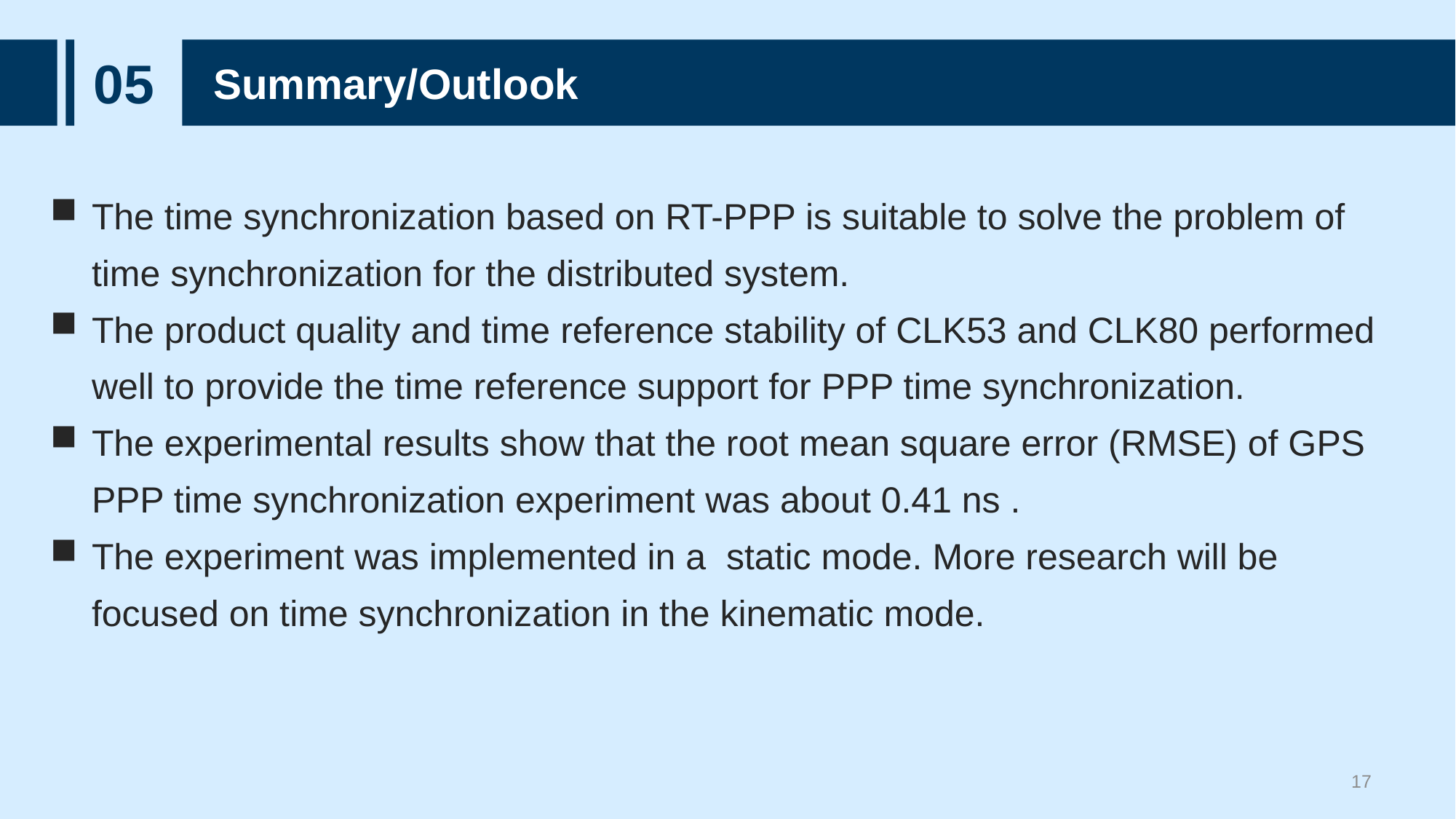

05
Summary/Outlook

The time synchronization based on RT-PPP is suitable to solve the problem of time synchronization for the distributed system.
The product quality and time reference stability of CLK53 and CLK80 performed well to provide the time reference support for PPP time synchronization.
The experimental results show that the root mean square error (RMSE) of GPS PPP time synchronization experiment was about 0.41 ns .
The experiment was implemented in a  static mode. More research will be focused on time synchronization in the kinematic mode.
17